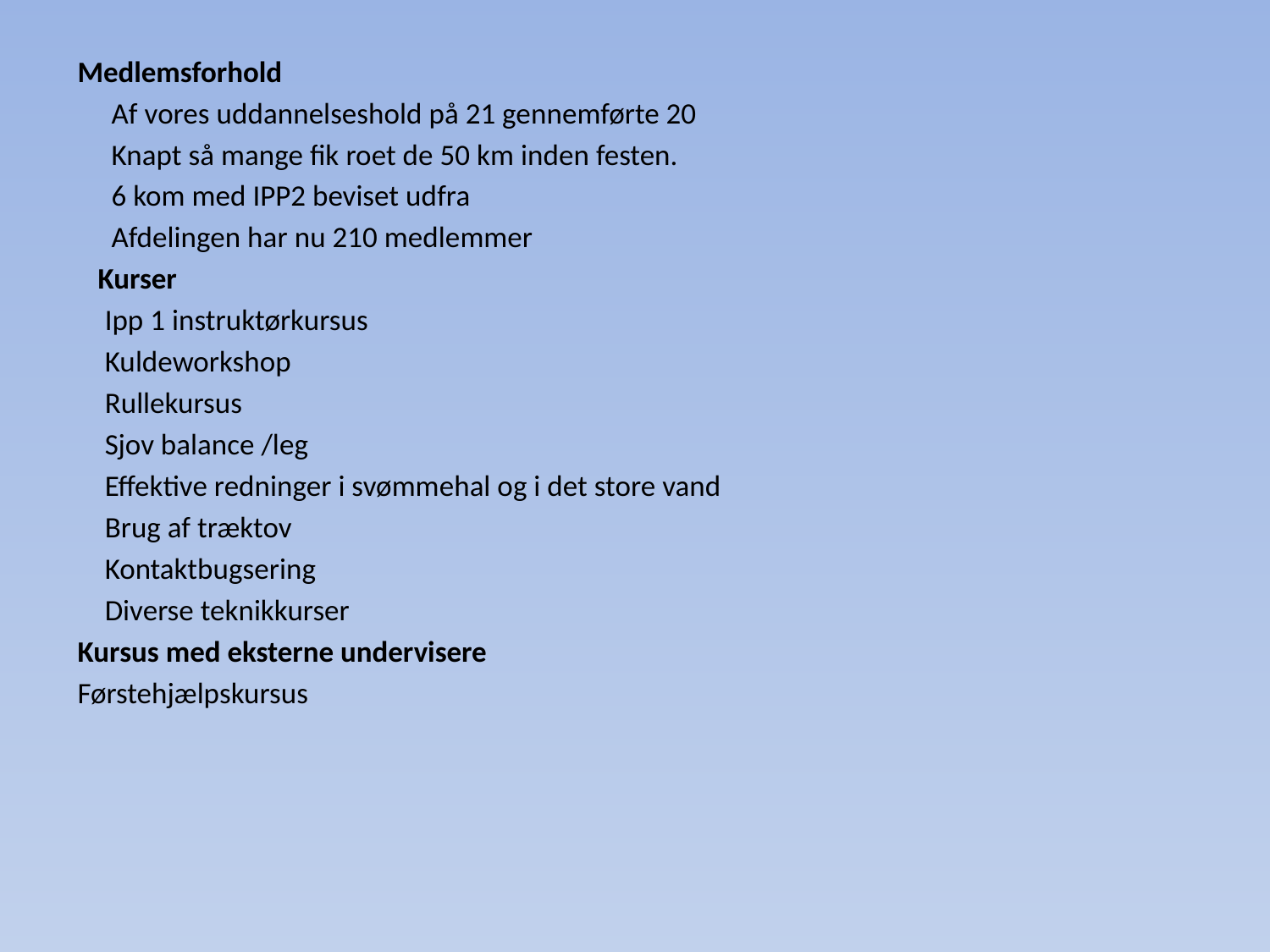

Medlemsforhold
     Af vores uddannelseshold på 21 gennemførte 20
     Knapt så mange fik roet de 50 km inden festen.
     6 kom med IPP2 beviset udfra
     Afdelingen har nu 210 medlemmer
   Kurser
    Ipp 1 instruktørkursus
    Kuldeworkshop
    Rullekursus
    Sjov balance /leg
    Effektive redninger i svømmehal og i det store vand
    Brug af træktov
    Kontaktbugsering
    Diverse teknikkurser
Kursus med eksterne undervisere
Førstehjælpskursus